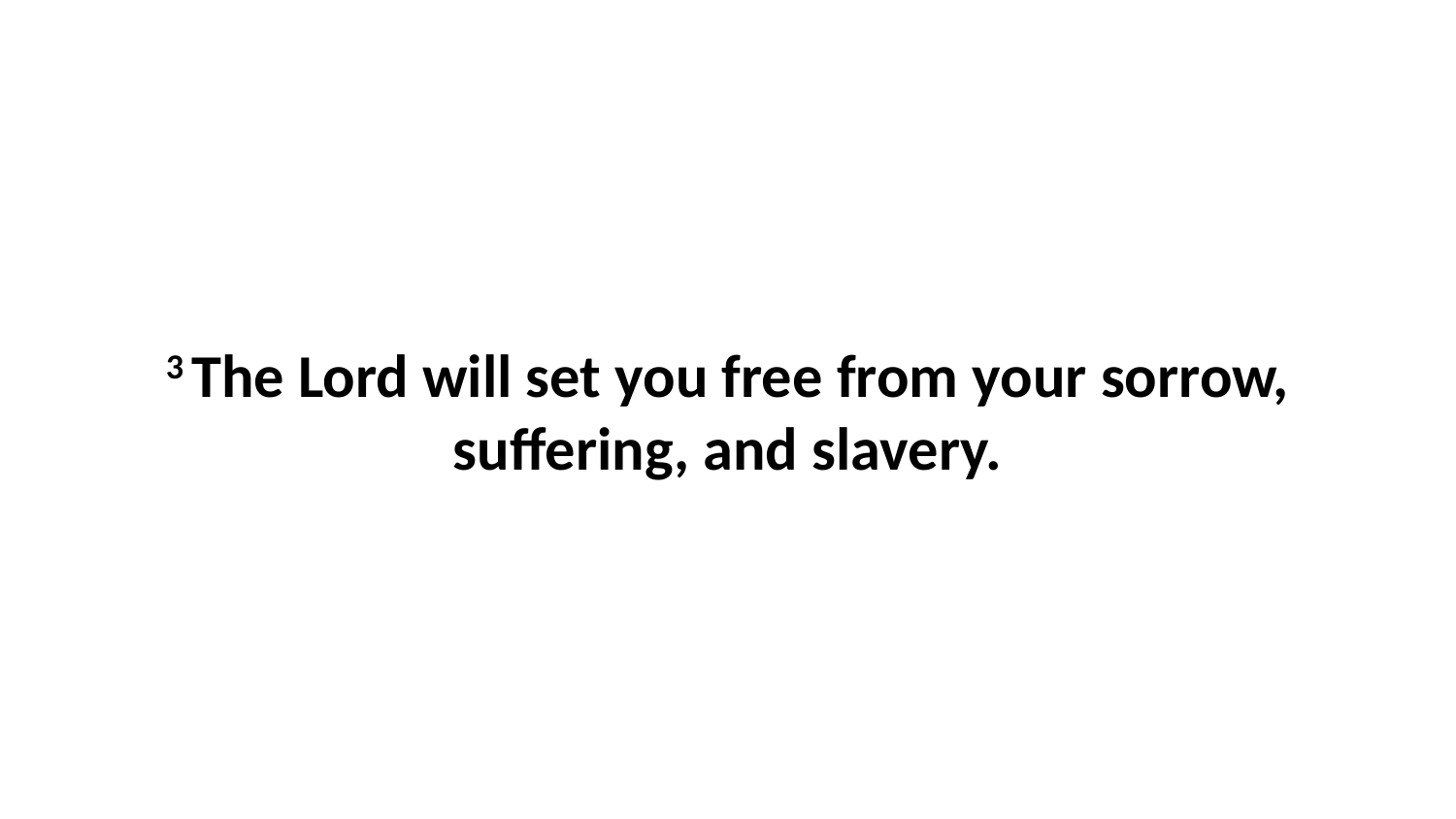

3 The Lord will set you free from your sorrow, suffering, and slavery.